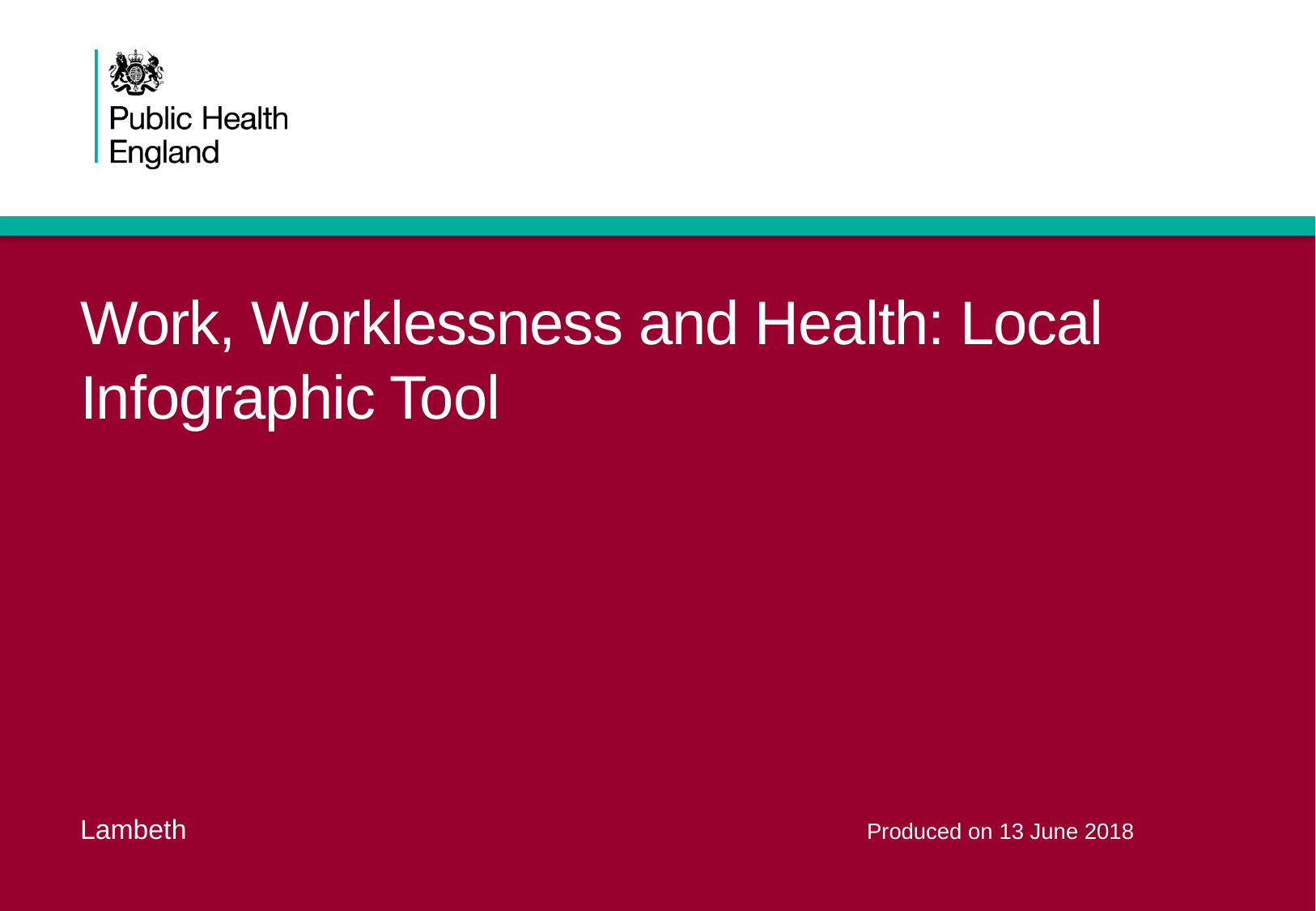

# Work, Worklessness and Health: Local Infographic Tool
Lambeth
Produced on 13 June 2018